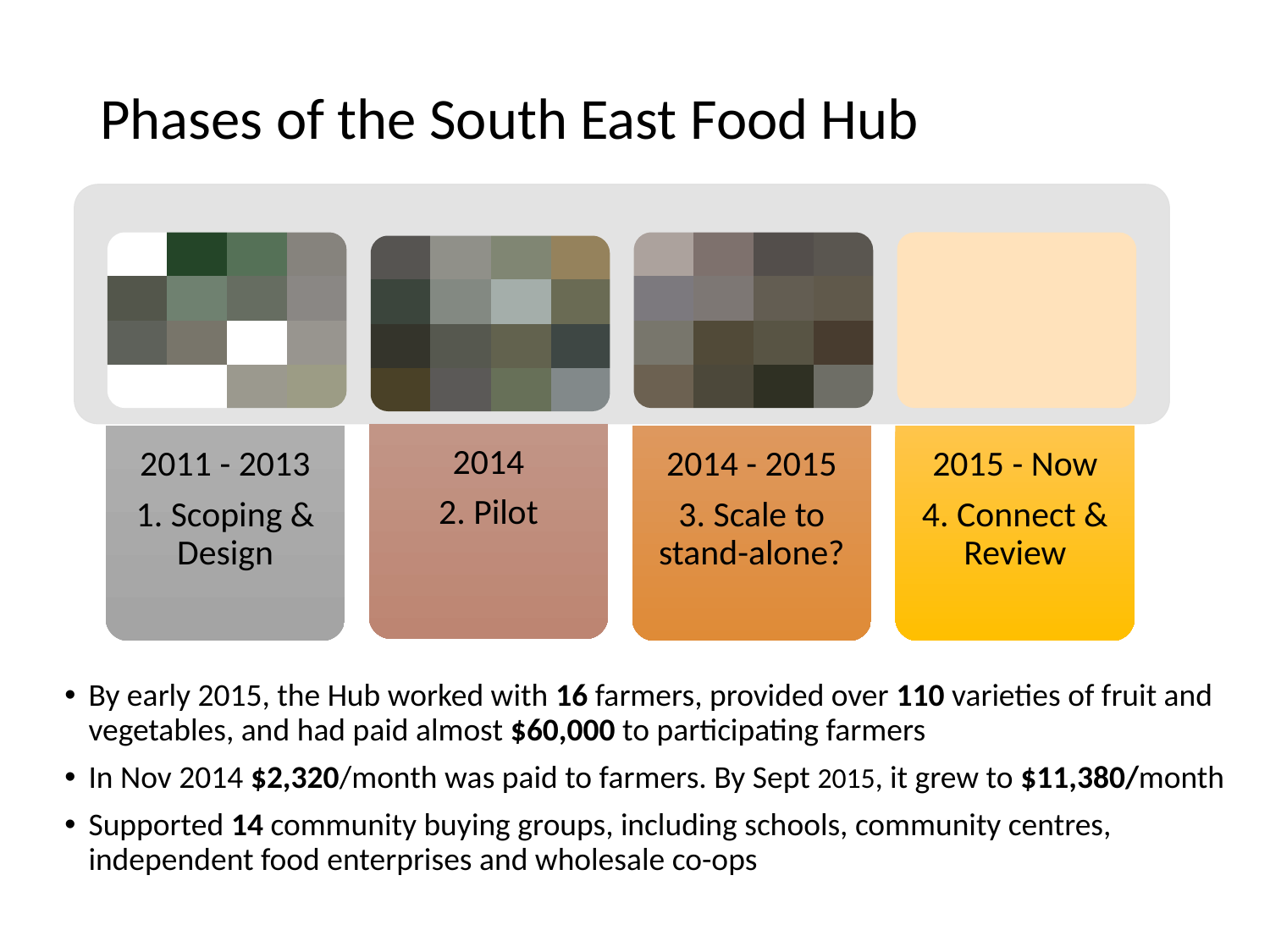

# Phases of the South East Food Hub
2011 - 2013
1. Scoping & Design
2014
2. Pilot
2014 - 2015
3. Scale to stand-alone?
2015 - Now
4. Connect & Review
By early 2015, the Hub worked with 16 farmers, provided over 110 varieties of fruit and vegetables, and had paid almost $60,000 to participating farmers
In Nov 2014 $2,320/month was paid to farmers. By Sept 2015, it grew to $11,380/month
Supported 14 community buying groups, including schools, community centres, independent food enterprises and wholesale co-ops